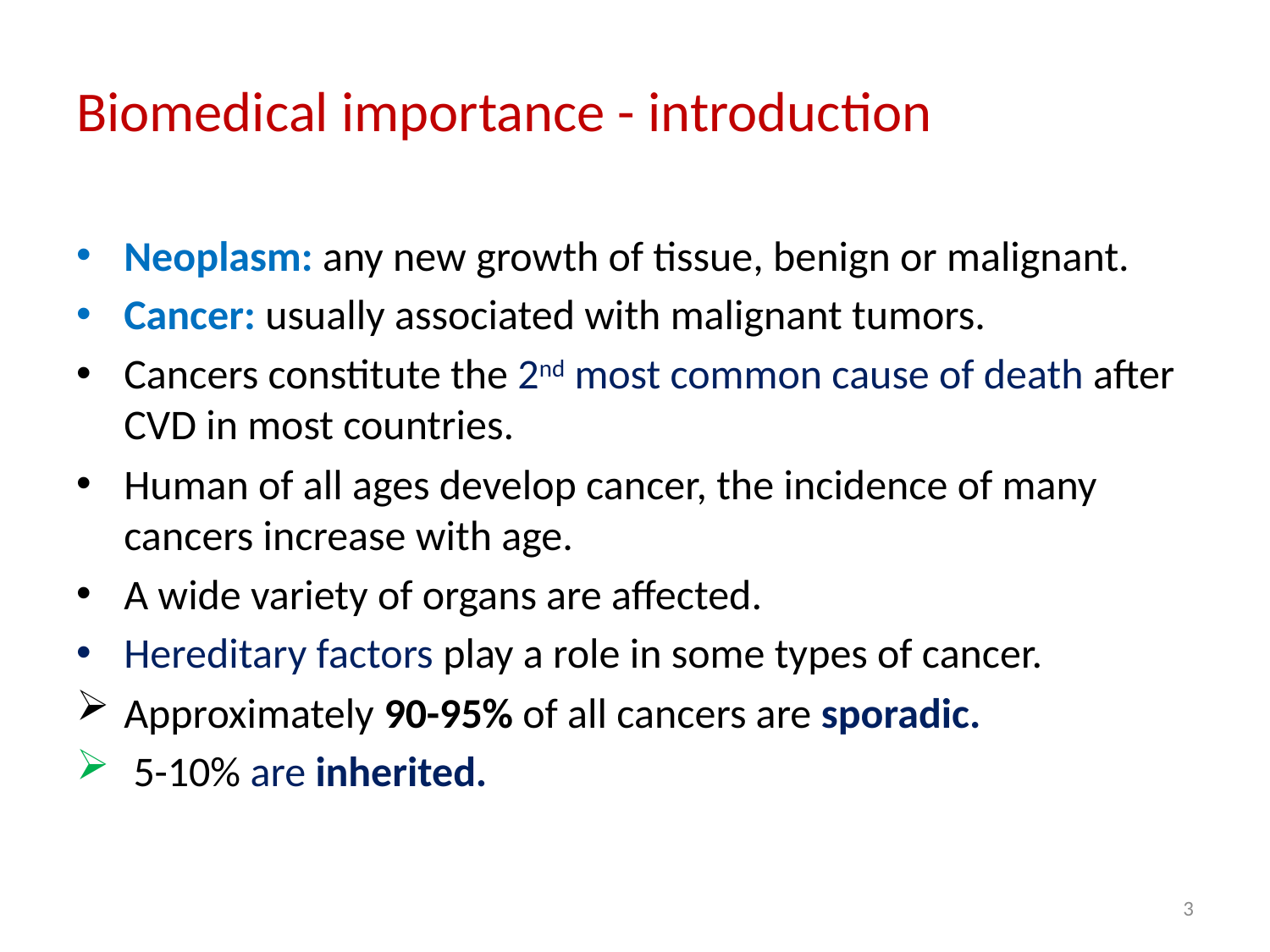

# Biomedical importance - introduction
Neoplasm: any new growth of tissue, benign or malignant.
Cancer: usually associated with malignant tumors.
Cancers constitute the 2nd most common cause of death after CVD in most countries.
Human of all ages develop cancer, the incidence of many cancers increase with age.
A wide variety of organs are affected.
Hereditary factors play a role in some types of cancer.
Approximately 90-95% of all cancers are sporadic.
 5-10% are inherited.

3